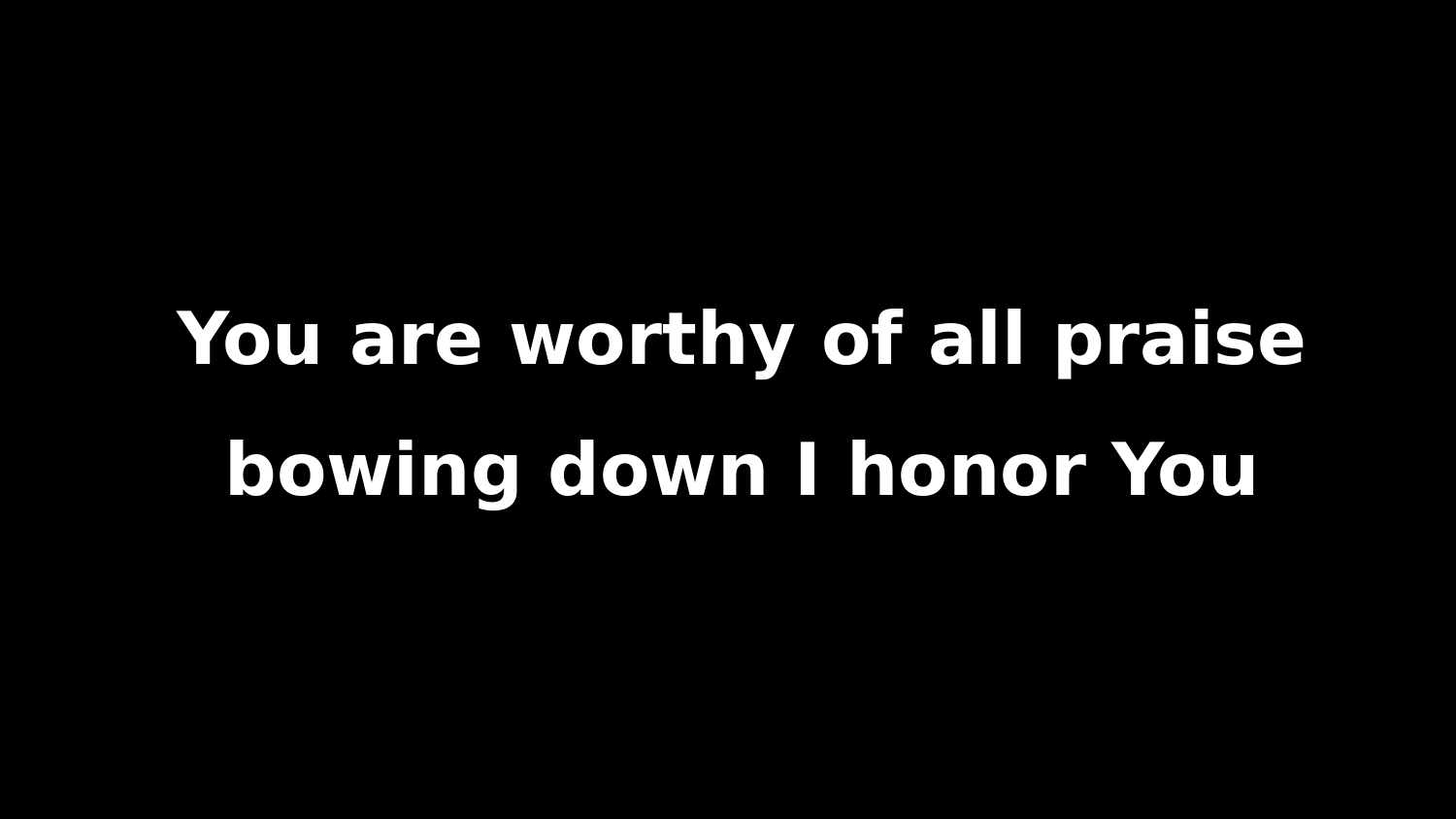

You are worthy of all praise
bowing down I honor You